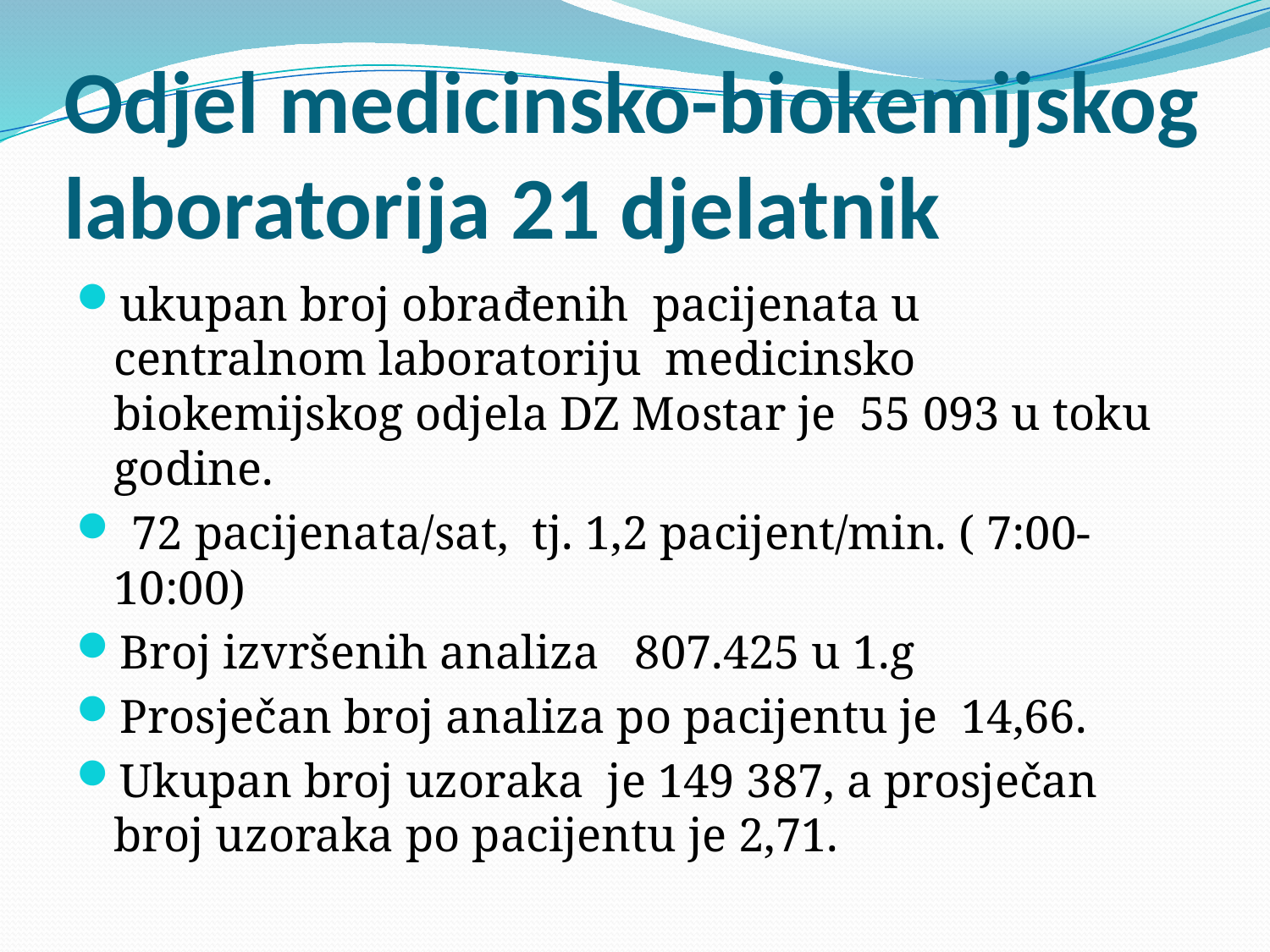

# Odjel medicinsko-biokemijskog laboratorija 21 djelatnik
ukupan broj obrađenih  pacijenata u  centralnom laboratoriju  medicinsko biokemijskog odjela DZ Mostar je  55 093 u toku godine.
 72 pacijenata/sat,  tj. 1,2 pacijent/min. ( 7:00-10:00)
Broj izvršenih analiza   807.425 u 1.g
Prosječan broj analiza po pacijentu je  14,66.
Ukupan broj uzoraka  je 149 387, a prosječan broj uzoraka po pacijentu je 2,71.